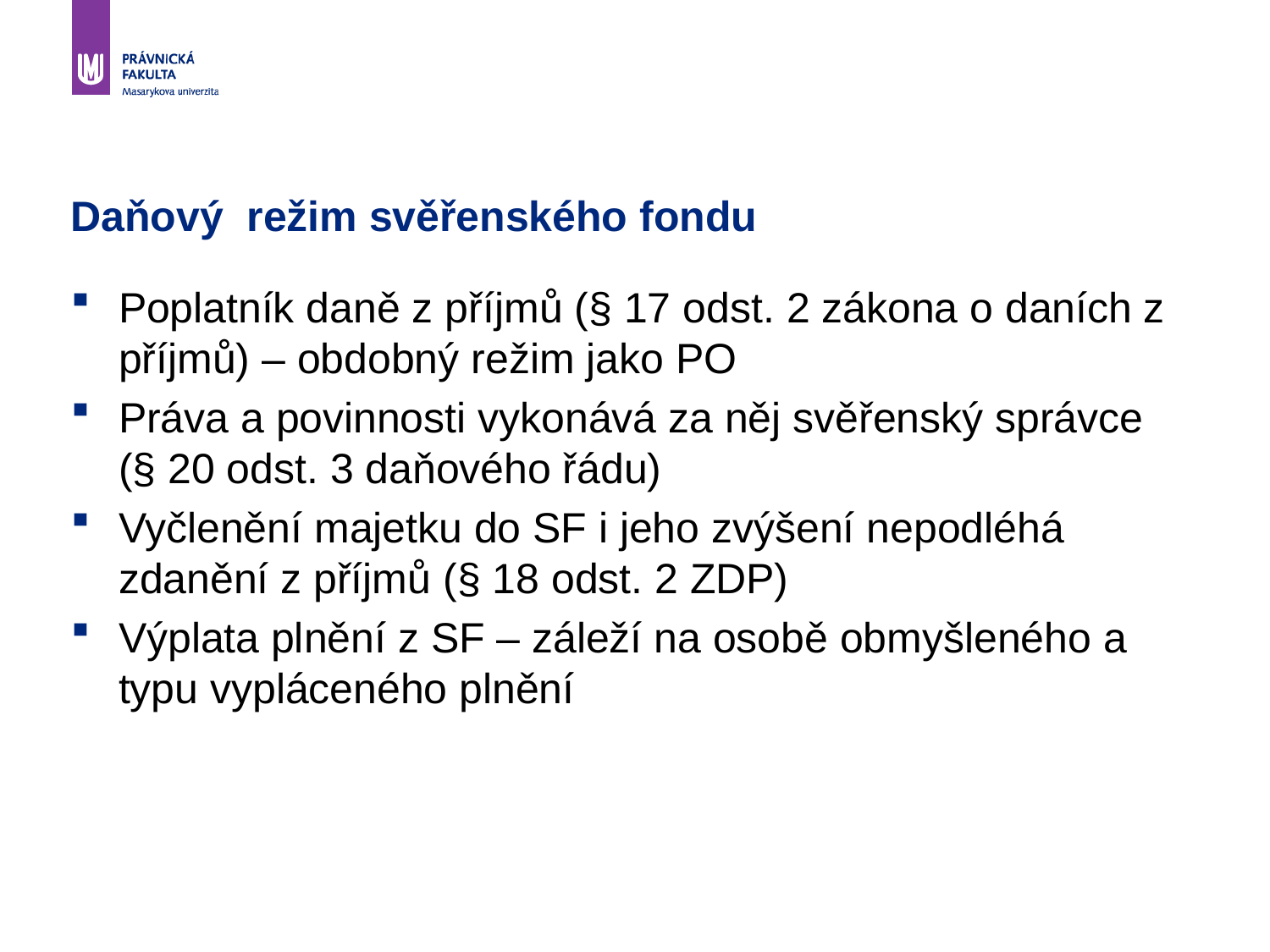

# Daňový  režim svěřenského fondu
Poplatník daně z příjmů (§ 17 odst. 2 zákona o daních z příjmů) – obdobný režim jako PO
Práva a povinnosti vykonává za něj svěřenský správce  (§ 20 odst. 3 daňového řádu)
Vyčlenění majetku do SF i jeho zvýšení nepodléhá zdanění z příjmů (§ 18 odst. 2 ZDP)
Výplata plnění z SF – záleží na osobě obmyšleného a typu vypláceného plnění